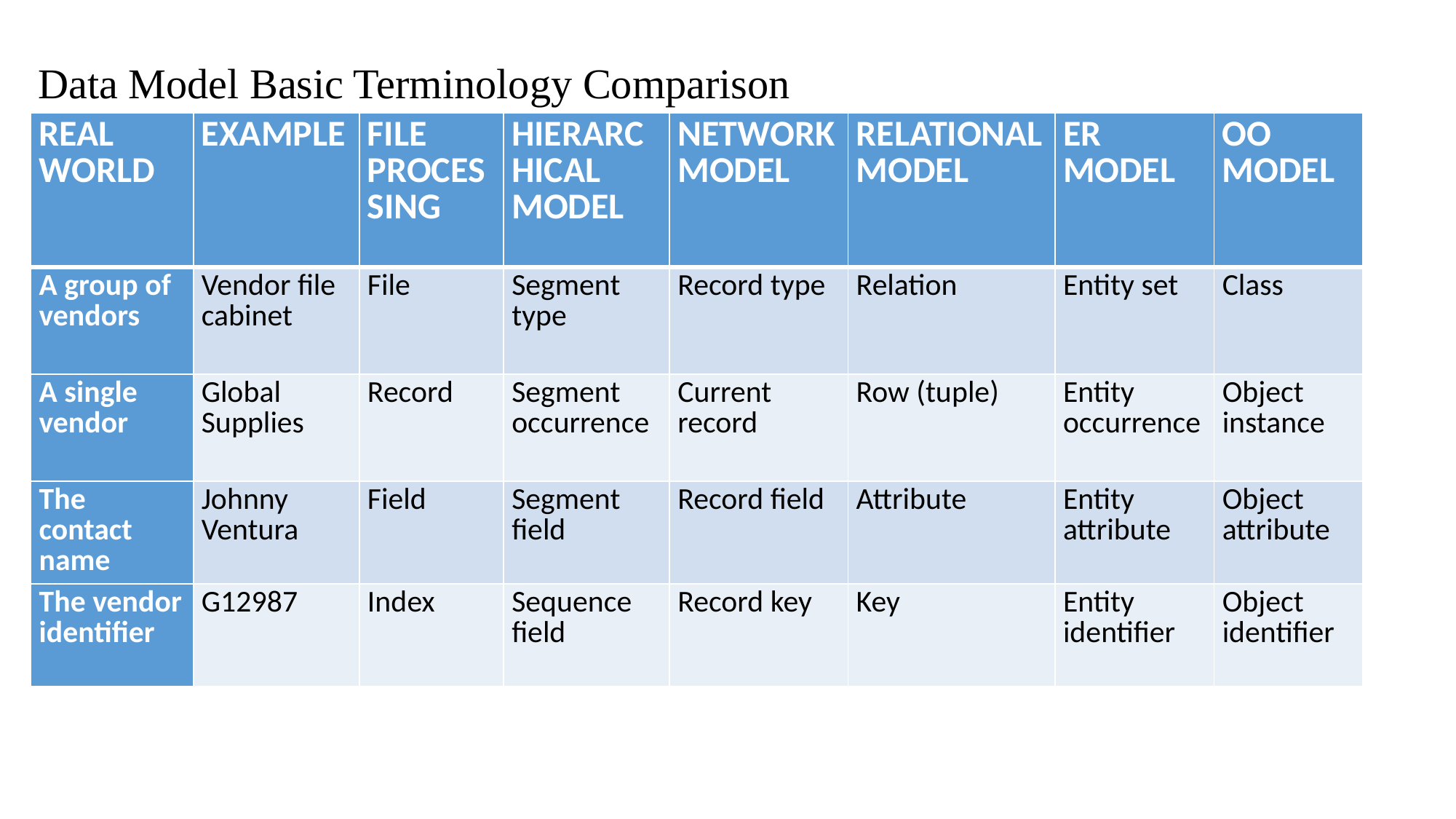

Data Model Basic Terminology Comparison
| REAL WORLD | EXAMPLE | FILE PROCESSING | HIERARCHICAL MODEL | NETWORK MODEL | RELATIONAL MODEL | ER MODEL | OO MODEL |
| --- | --- | --- | --- | --- | --- | --- | --- |
| A group of vendors | Vendor file cabinet | File | Segment type | Record type | Relation | Entity set | Class |
| A single vendor | Global Supplies | Record | Segment occurrence | Current record | Row (tuple) | Entity occurrence | Object instance |
| The contact name | Johnny Ventura | Field | Segment field | Record field | Attribute | Entity attribute | Object attribute |
| The vendor identifier | G12987 | Index | Sequence field | Record key | Key | Entity identifier | Object identifier |